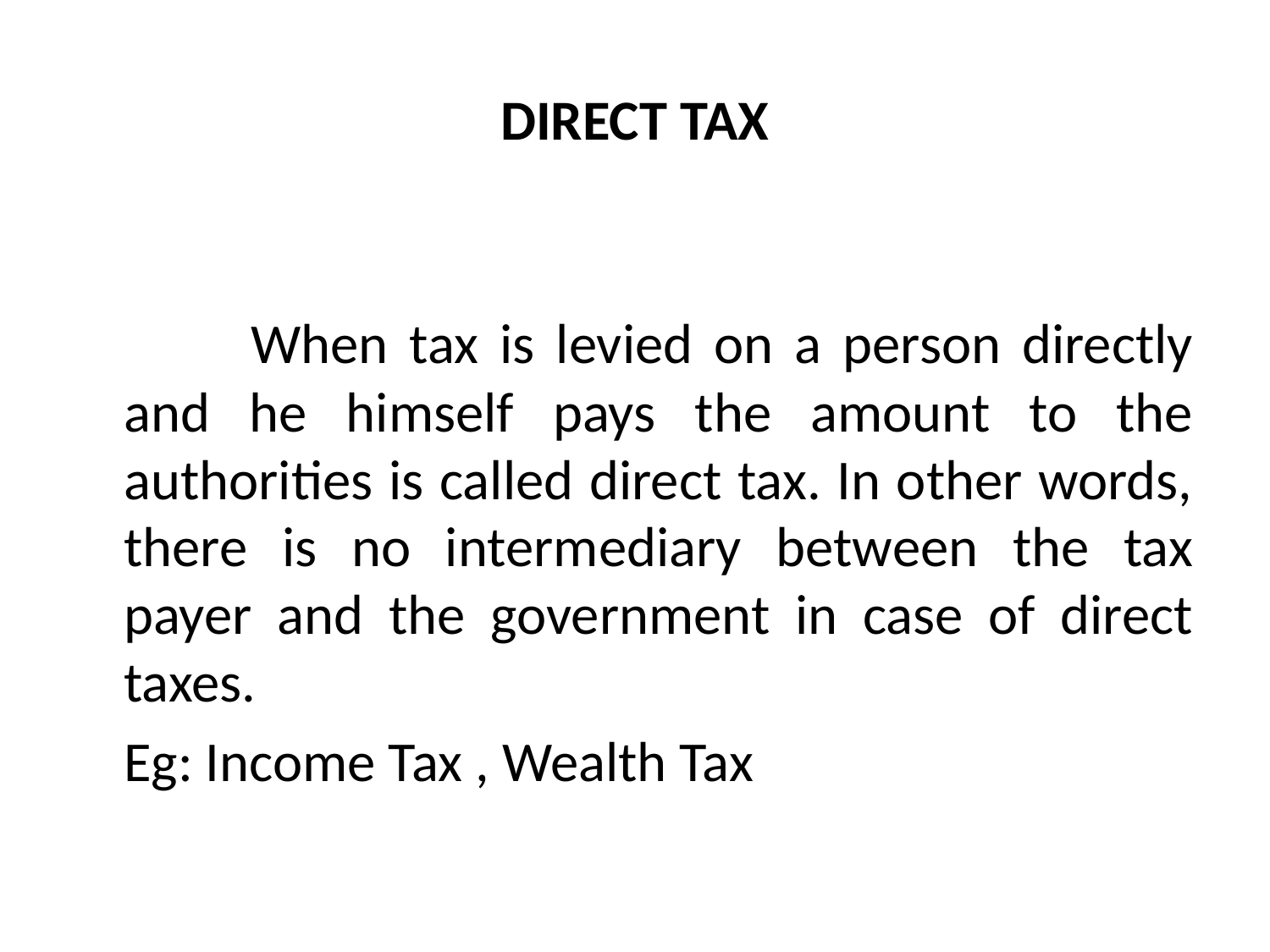

# DIRECT TAX

		When tax is levied on a person directly and he himself pays the amount to the authorities is called direct tax. In other words, there is no intermediary between the tax payer and the government in case of direct taxes.
	Eg: Income Tax , Wealth Tax